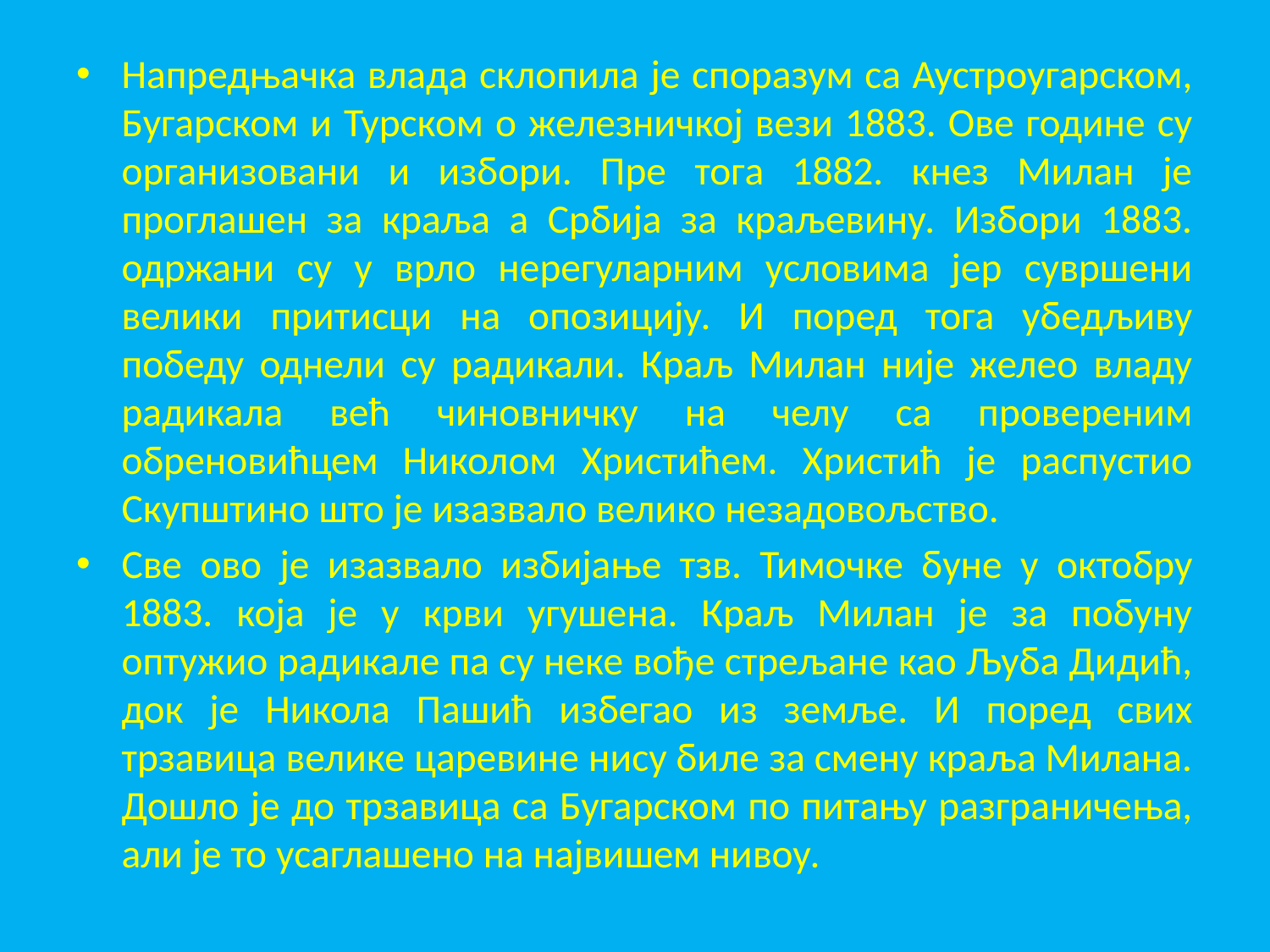

Напредњачка влада склопила је споразум са Аустроугарском, Бугарском и Турском о железничкој вези 1883. Ове године су организовани и избори. Пре тога 1882. кнез Милан је проглашен за краља а Србија за краљевину. Избори 1883. одржани су у врло нерегуларним условима јер сувршени велики притисци на опозицију. И поред тога убедљиву победу однели су радикали. Краљ Милан није желео владу радикала већ чиновничку на челу са провереним обреновићцем Николом Христићем. Христић је распустио Скупштино што је изазвало велико незадовољство.
Све ово је изазвало избијање тзв. Тимочке буне у октобру 1883. која је у крви угушена. Краљ Милан је за побуну оптужио радикале па су неке вође стрељане као Љуба Дидић, док је Никола Пашић избегао из земље. И поред свих трзавица велике царевине нису биле за смену краља Милана. Дошло је до трзавица са Бугарском по питању разграничења, али је то усаглашено на највишем нивоу.